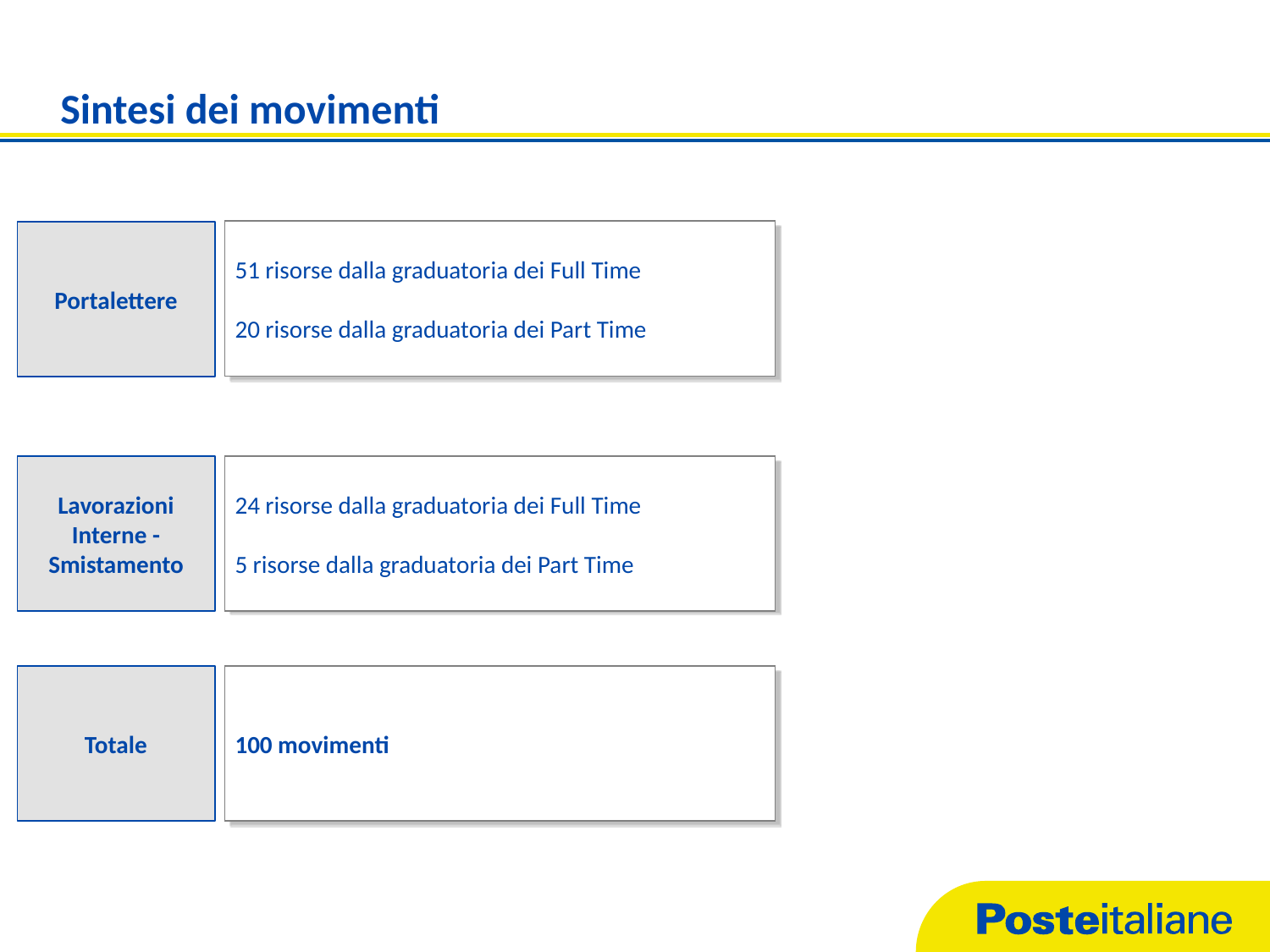

# Sintesi dei movimenti
51 risorse dalla graduatoria dei Full Time

20 risorse dalla graduatoria dei Part Time
Portalettere
Lavorazioni Interne - Smistamento
24 risorse dalla graduatoria dei Full Time

5 risorse dalla graduatoria dei Part Time
Totale
100 movimenti